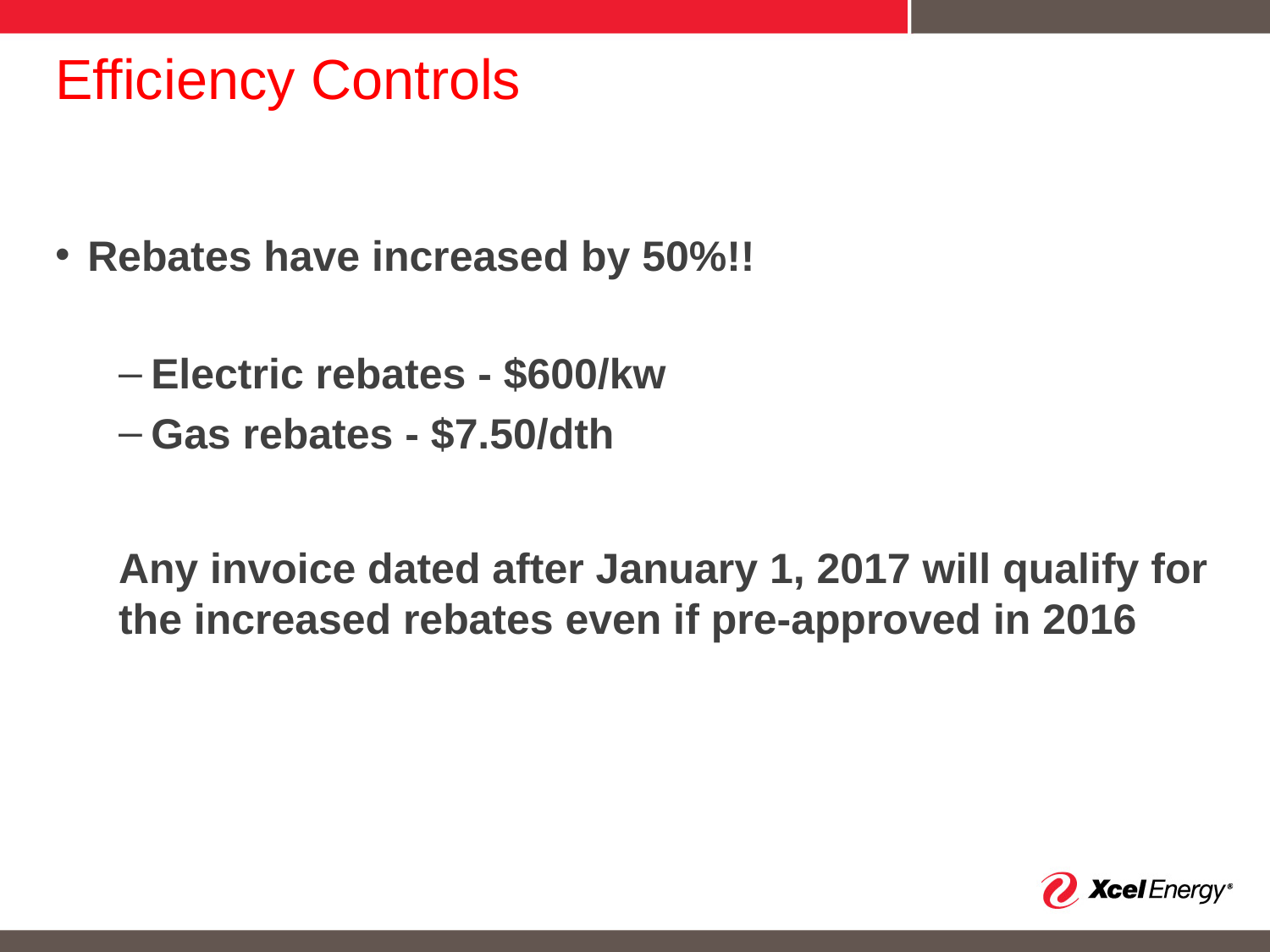

# Efficiency Controls
Rebates have increased by 50%!!

Electric rebates - $600/kw
Gas rebates - $7.50/dth

Any invoice dated after January 1, 2017 will qualify for the increased rebates even if pre-approved in 2016
8